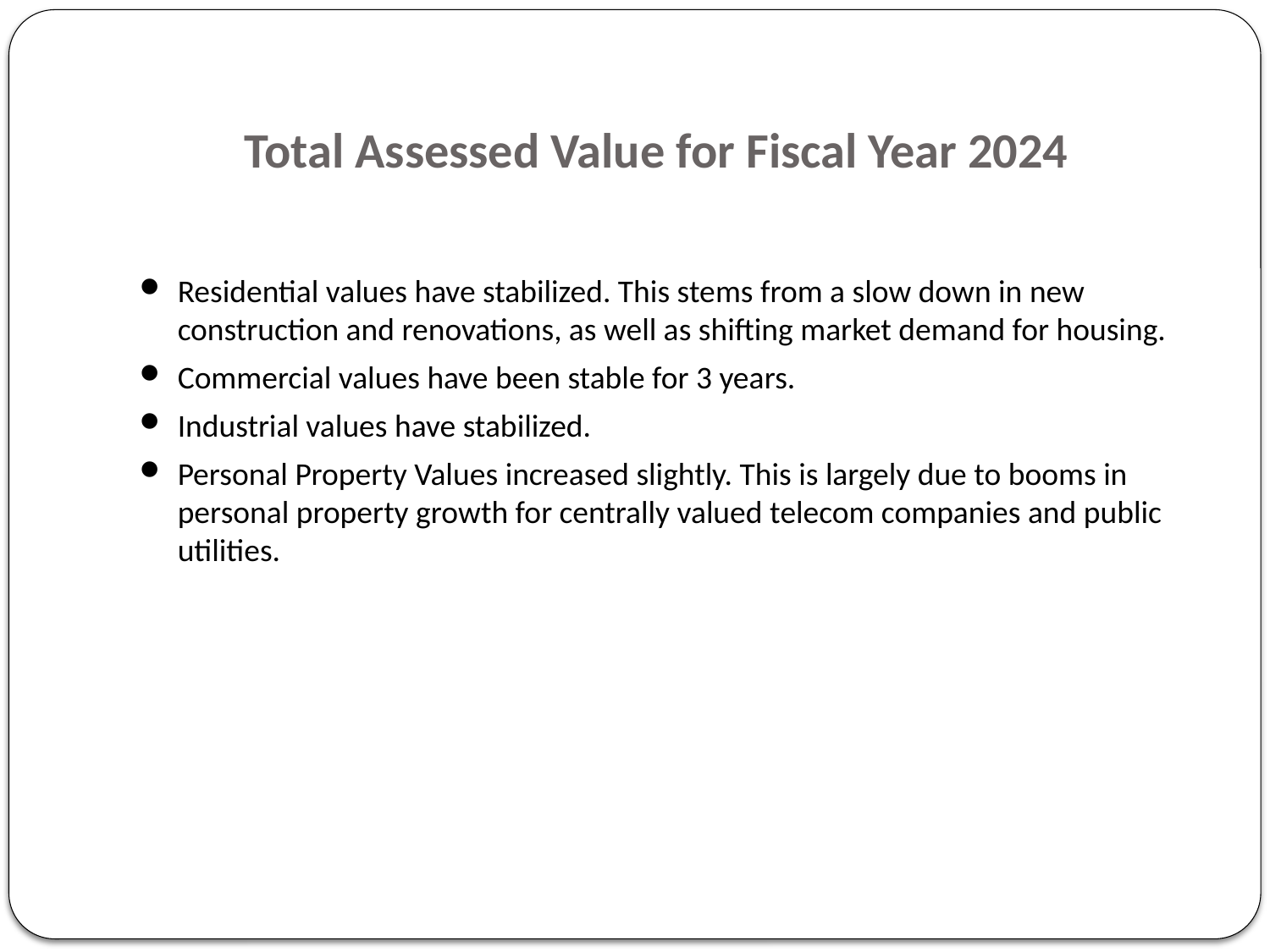

# Total Assessed Value for Fiscal Year 2024
Residential values have stabilized. This stems from a slow down in new construction and renovations, as well as shifting market demand for housing.
Commercial values have been stable for 3 years.
Industrial values have stabilized.
Personal Property Values increased slightly. This is largely due to booms in personal property growth for centrally valued telecom companies and public utilities.